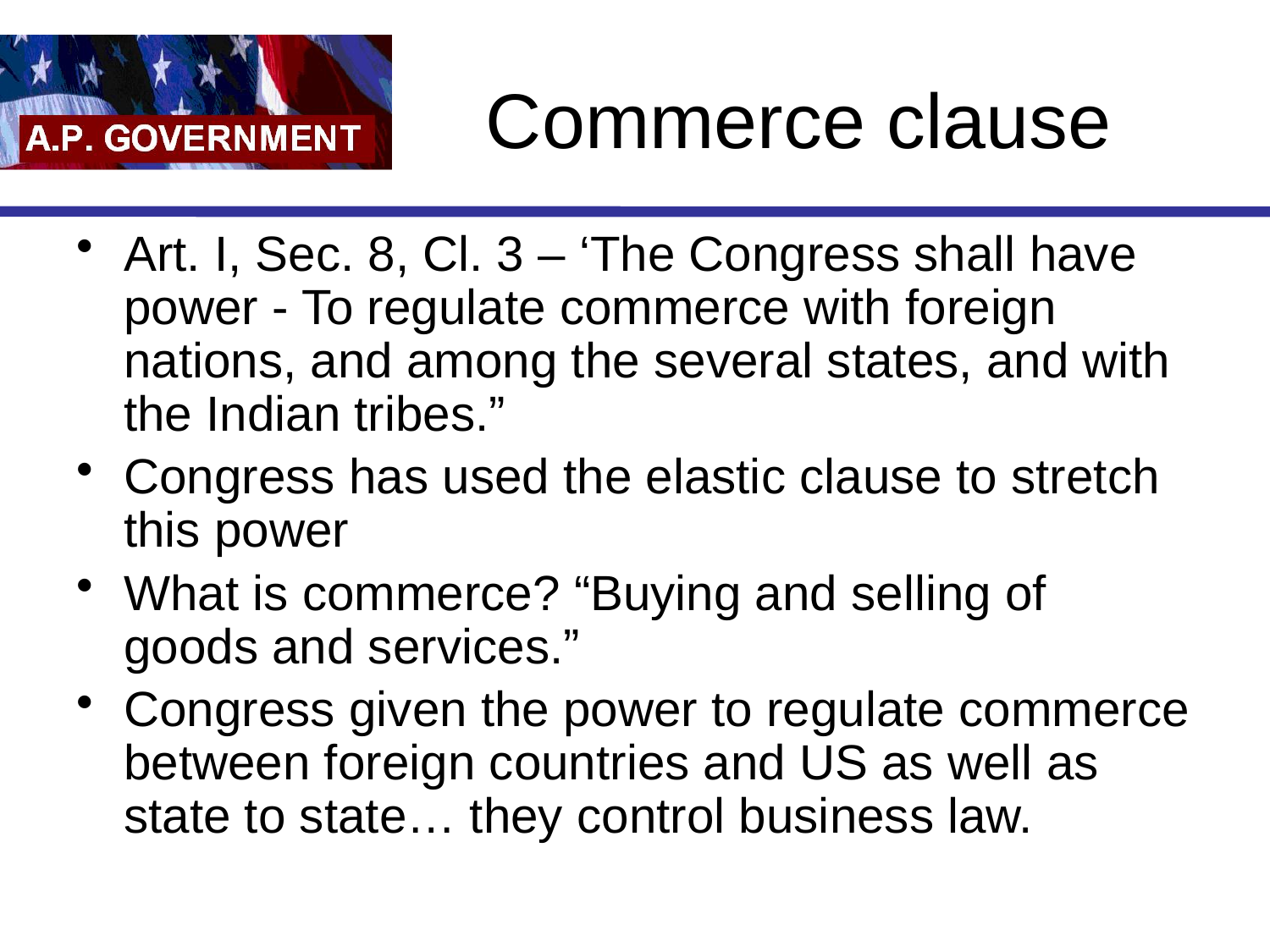

# Commerce clause
Art. I, Sec. 8, Cl. 3 – ‘The Congress shall have power - To regulate commerce with foreign nations, and among the several states, and with the Indian tribes.”
Congress has used the elastic clause to stretch this power
What is commerce? “Buying and selling of goods and services.”
Congress given the power to regulate commerce between foreign countries and US as well as state to state… they control business law.